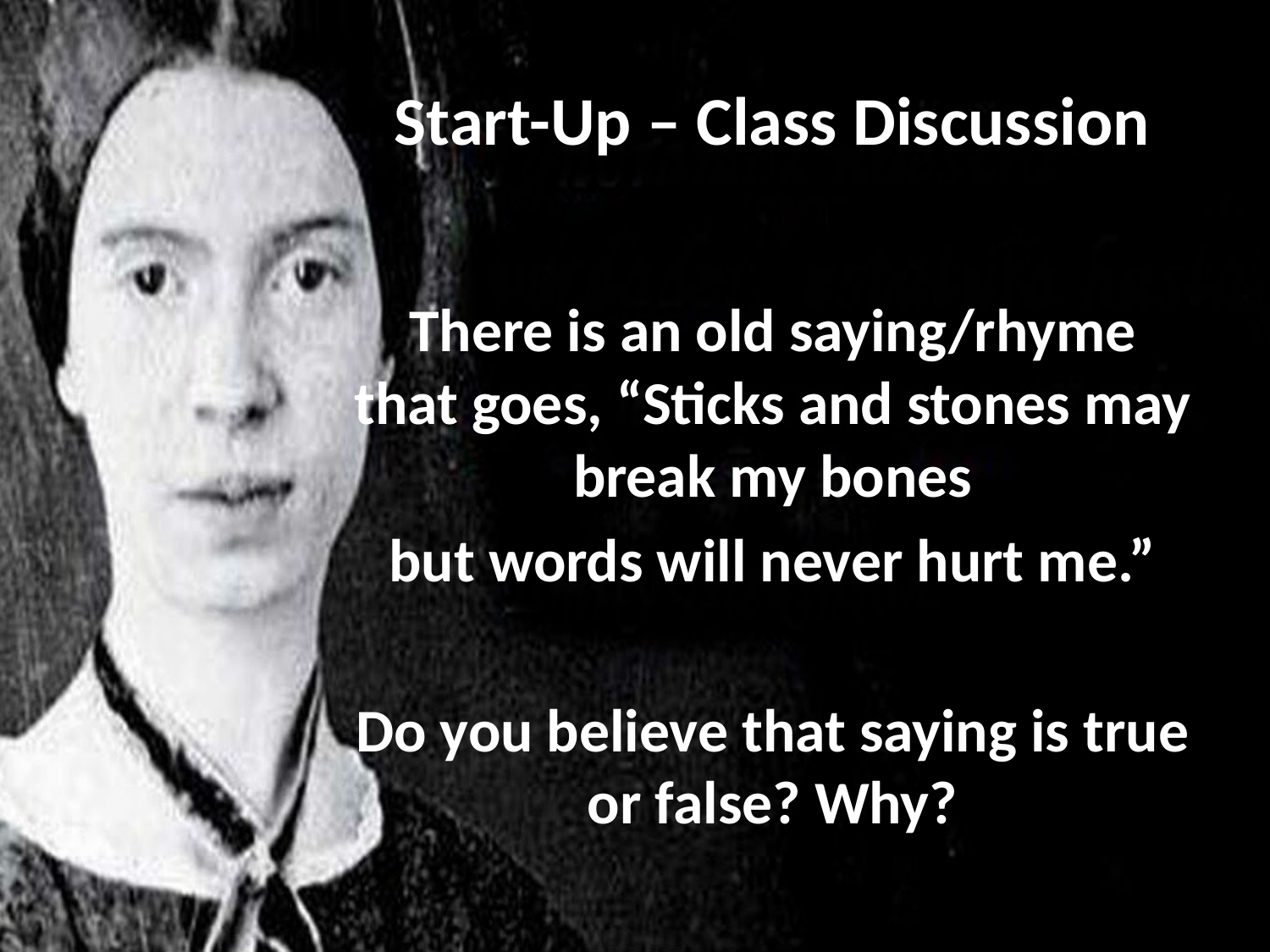

# Start-Up – Class Discussion

There is an old saying/rhyme that goes, “Sticks and stones may break my bones
but words will never hurt me.”

Do you believe that saying is true or false? Why?